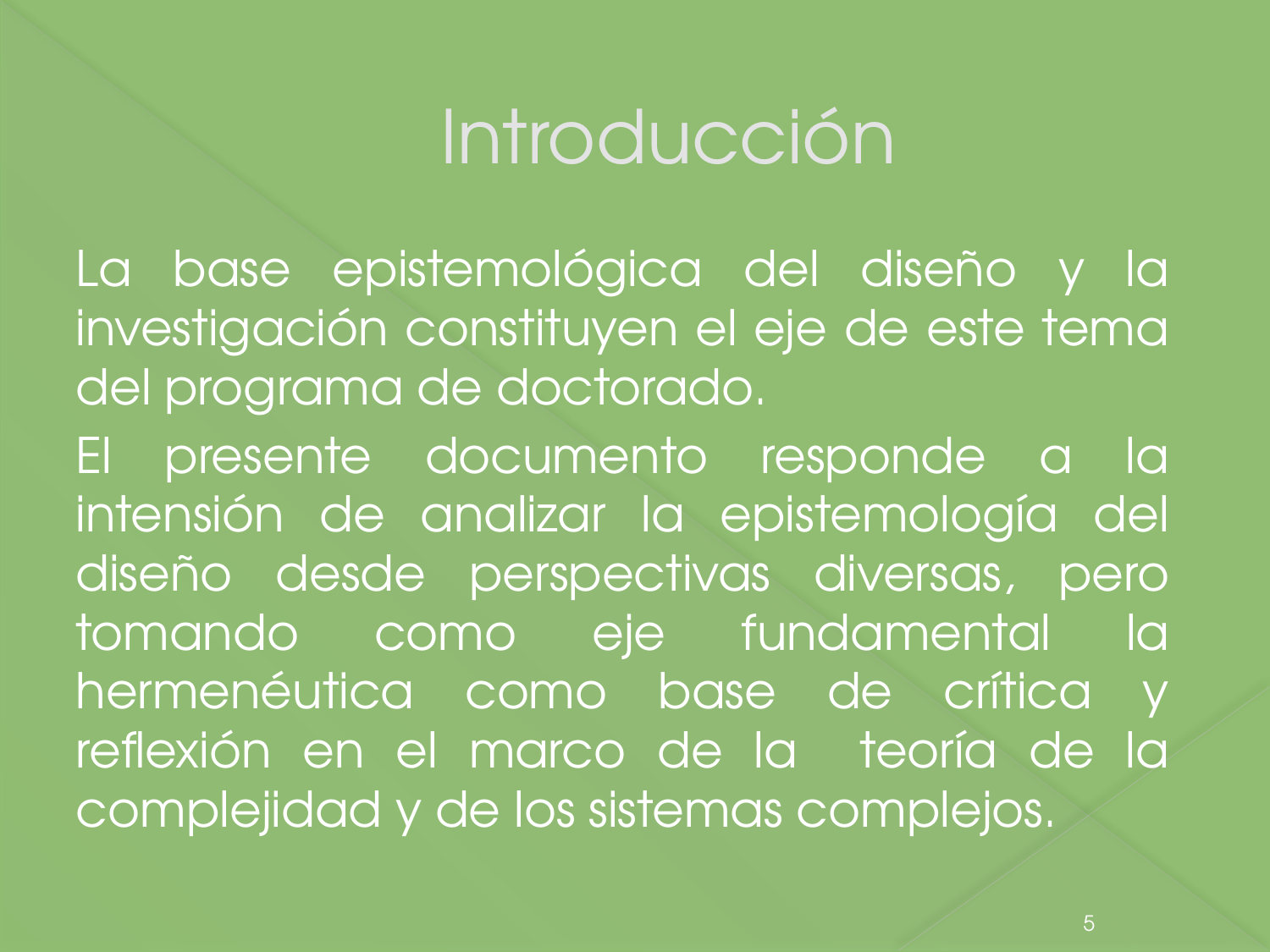

# Introducción
La base epistemológica del diseño y la investigación constituyen el eje de este tema del programa de doctorado.
El presente documento responde a la intensión de analizar la epistemología del diseño desde perspectivas diversas, pero tomando como eje fundamental la hermenéutica como base de crítica y reflexión en el marco de la  teoría de la complejidad y de los sistemas complejos.

5